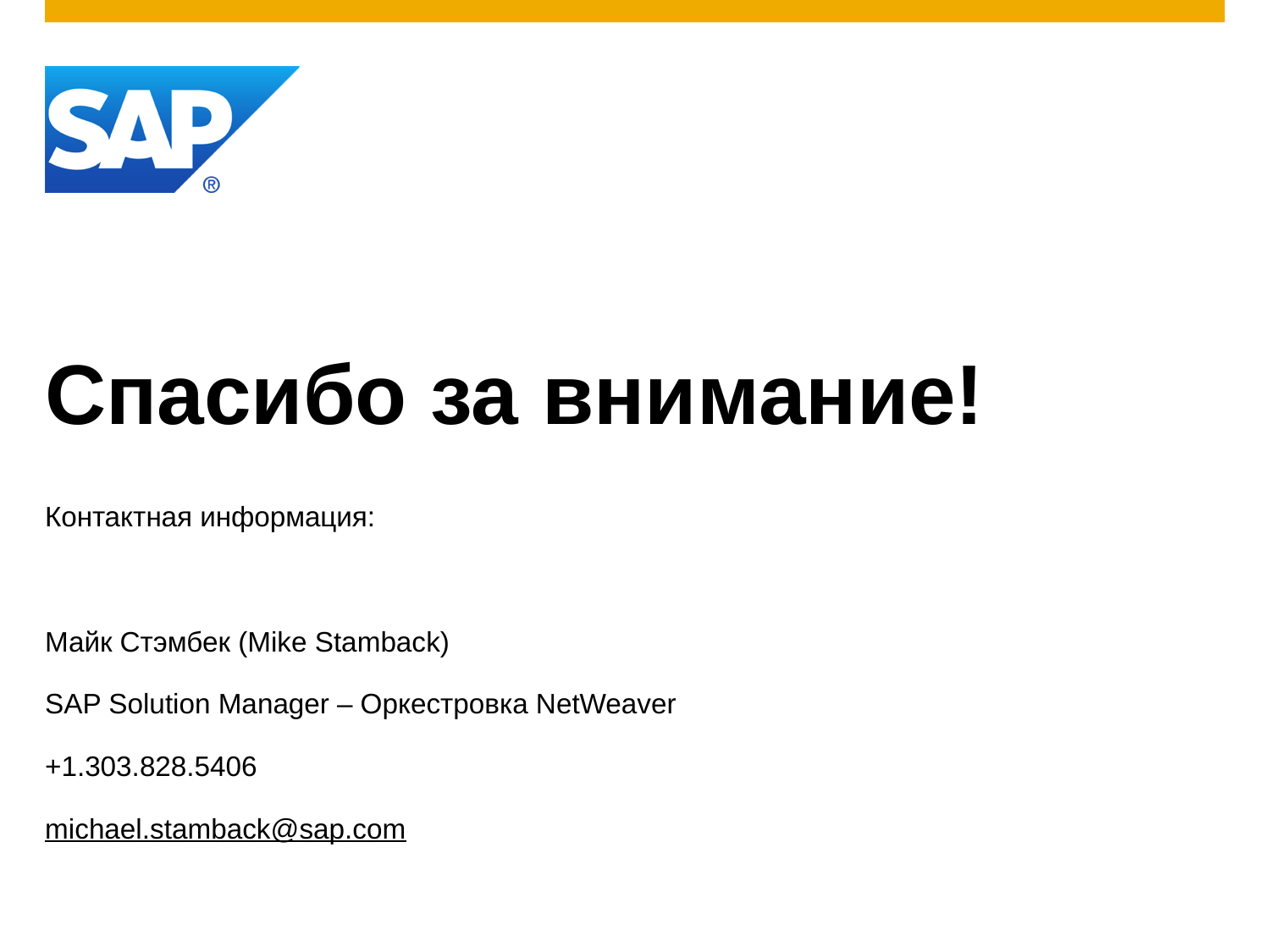

# Спасибо за внимание!
Контактная информация:

Майк Стэмбек (Mike Stamback)
SAP Solution Manager – Оркестровка NetWeaver
+1.303.828.5406
michael.stamback@sap.com